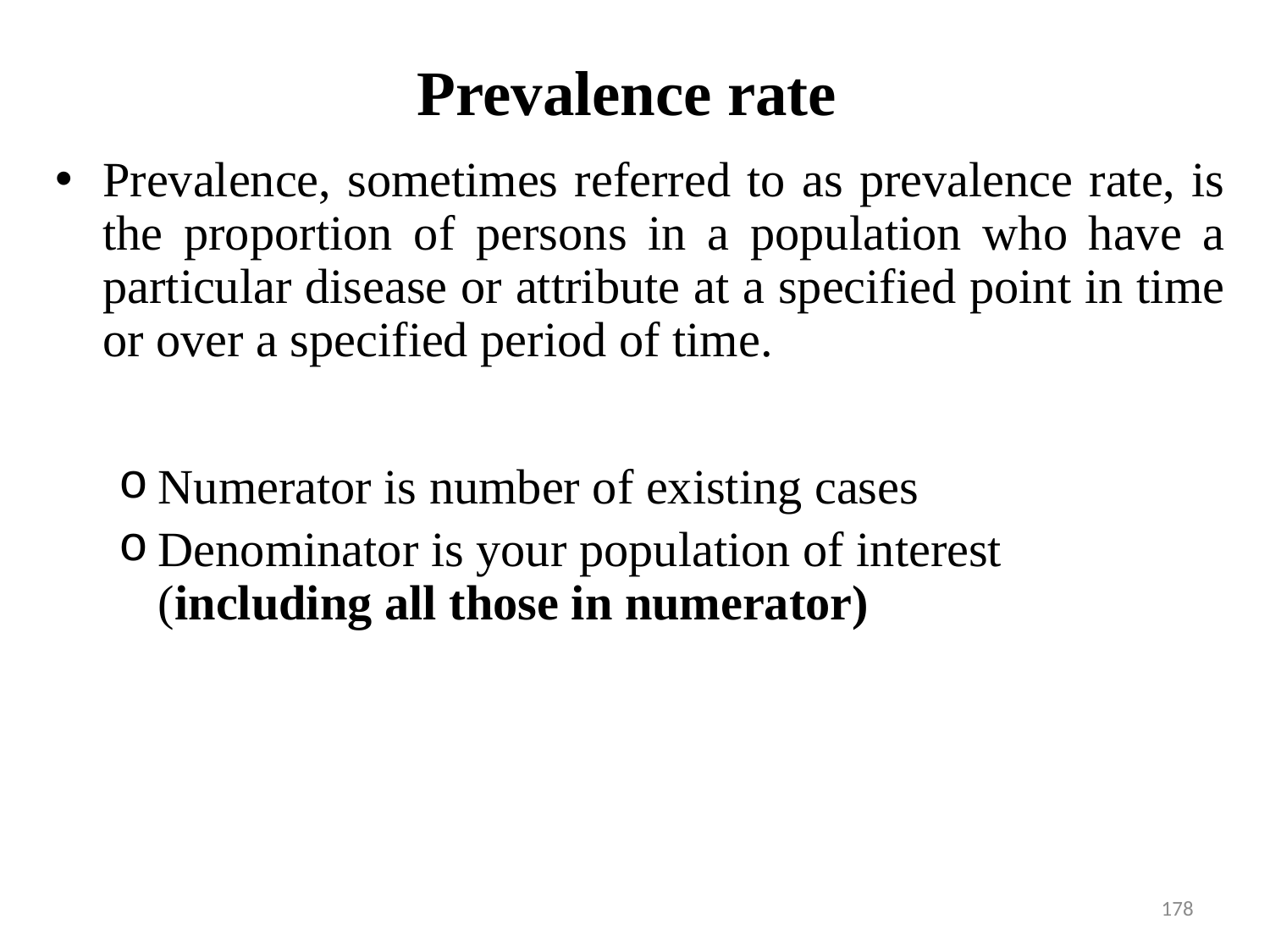

# Prevalence rate
Prevalence, sometimes referred to as prevalence rate, is the proportion of persons in a population who have a particular disease or attribute at a specified point in time or over a specified period of time.

Numerator is number of existing cases
Denominator is your population of interest (including all those in numerator)
178